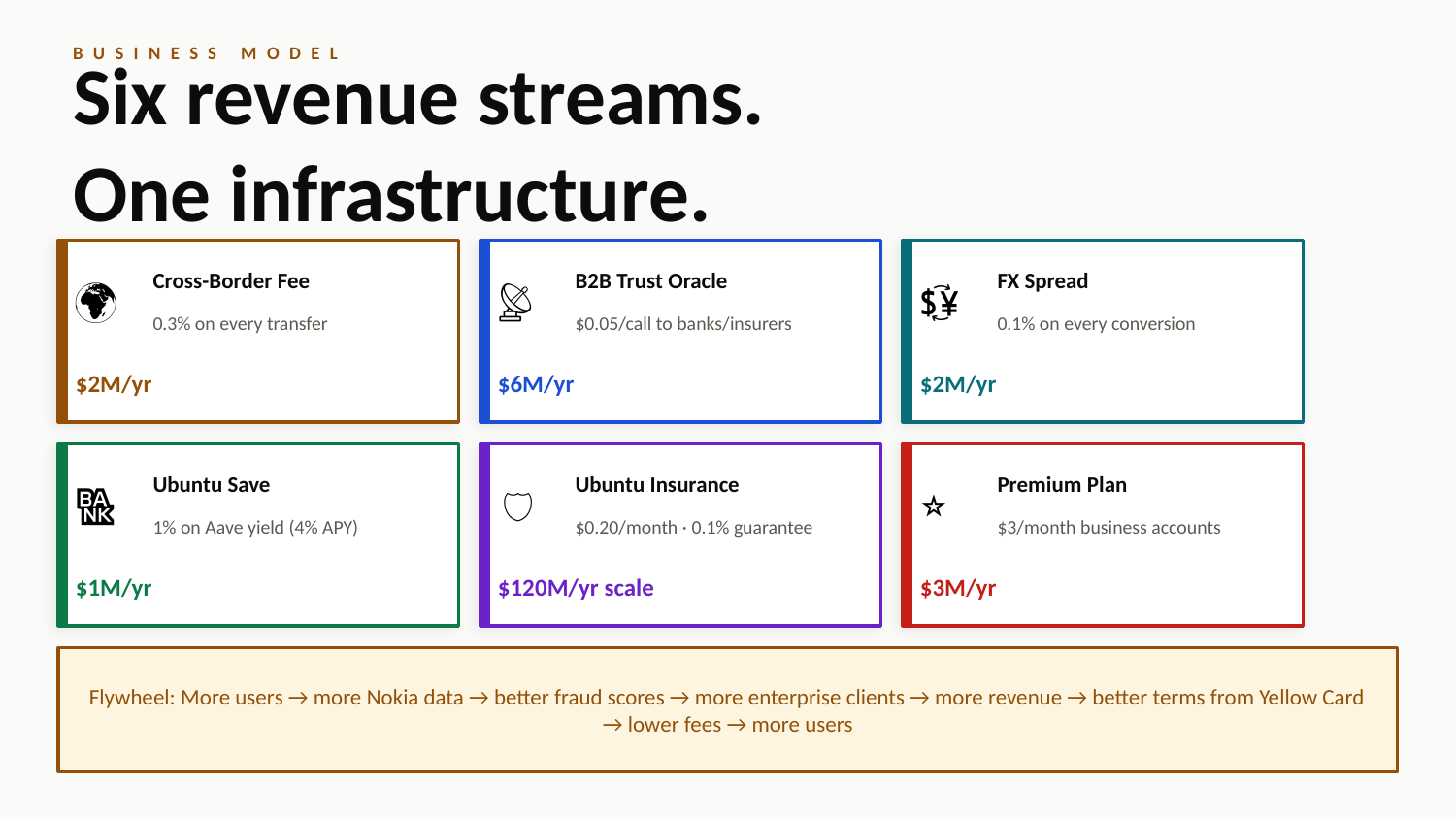

BUSINESS MODEL
Six revenue streams.
One infrastructure.

Cross-Border Fee
B2B Trust Oracle
FX Spread
🌍
📡
💱
0.3% on every transfer
$0.05/call to banks/insurers
0.1% on every conversion
$2M/yr
$6M/yr
$2M/yr

Ubuntu Save
Ubuntu Insurance
Premium Plan
🏦
🛡️
⭐
1% on Aave yield (4% APY)
$0.20/month · 0.1% guarantee
$3/month business accounts
$1M/yr
$120M/yr scale
$3M/yr

Flywheel: More users → more Nokia data → better fraud scores → more enterprise clients → more revenue → better terms from Yellow Card → lower fees → more users